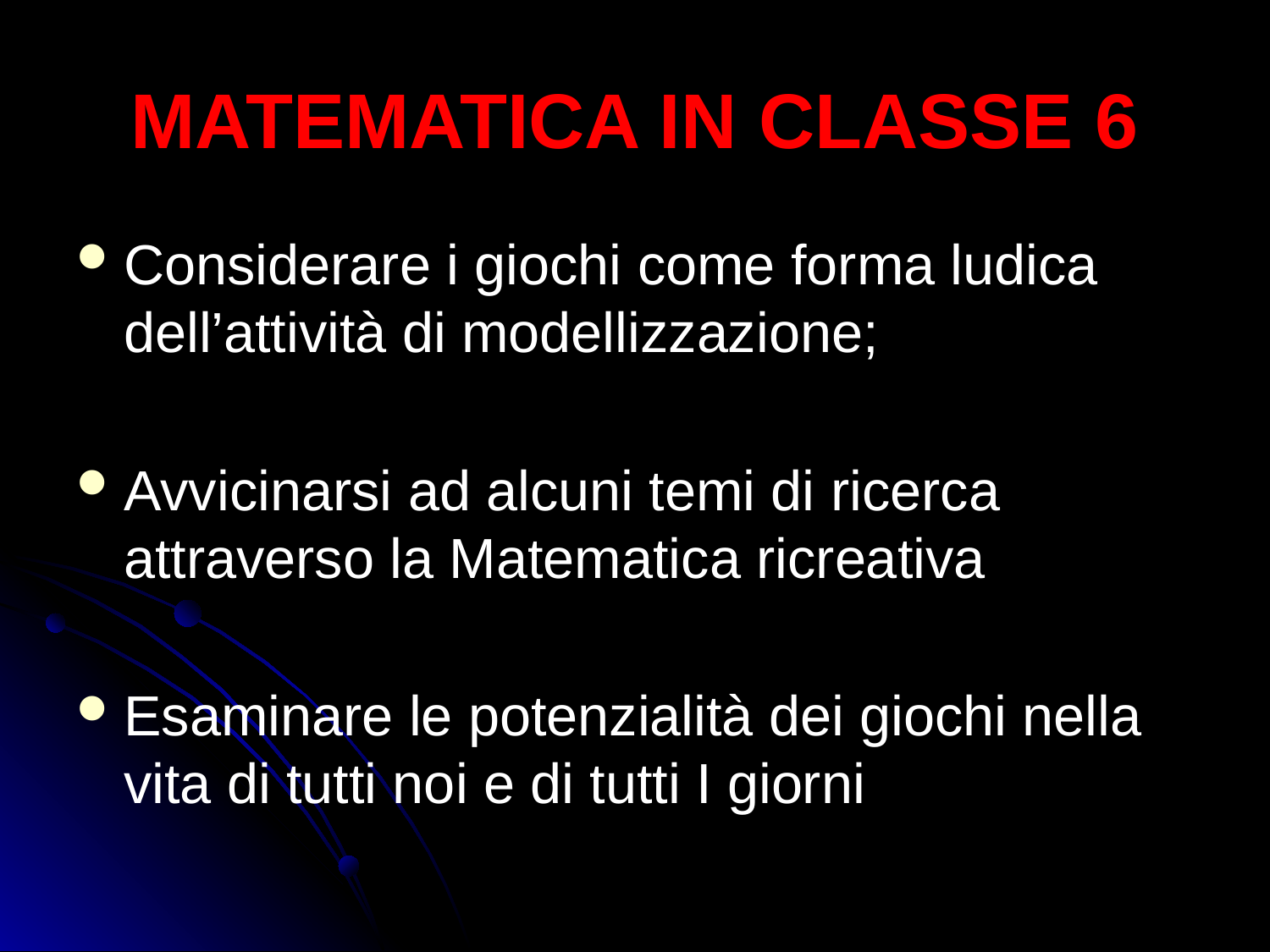

# MATEMATICA IN CLASSE 6
Considerare i giochi come forma ludica dell’attività di modellizzazione;

Avvicinarsi ad alcuni temi di ricerca attraverso la Matematica ricreativa

Esaminare le potenzialità dei giochi nella vita di tutti noi e di tutti I giorni